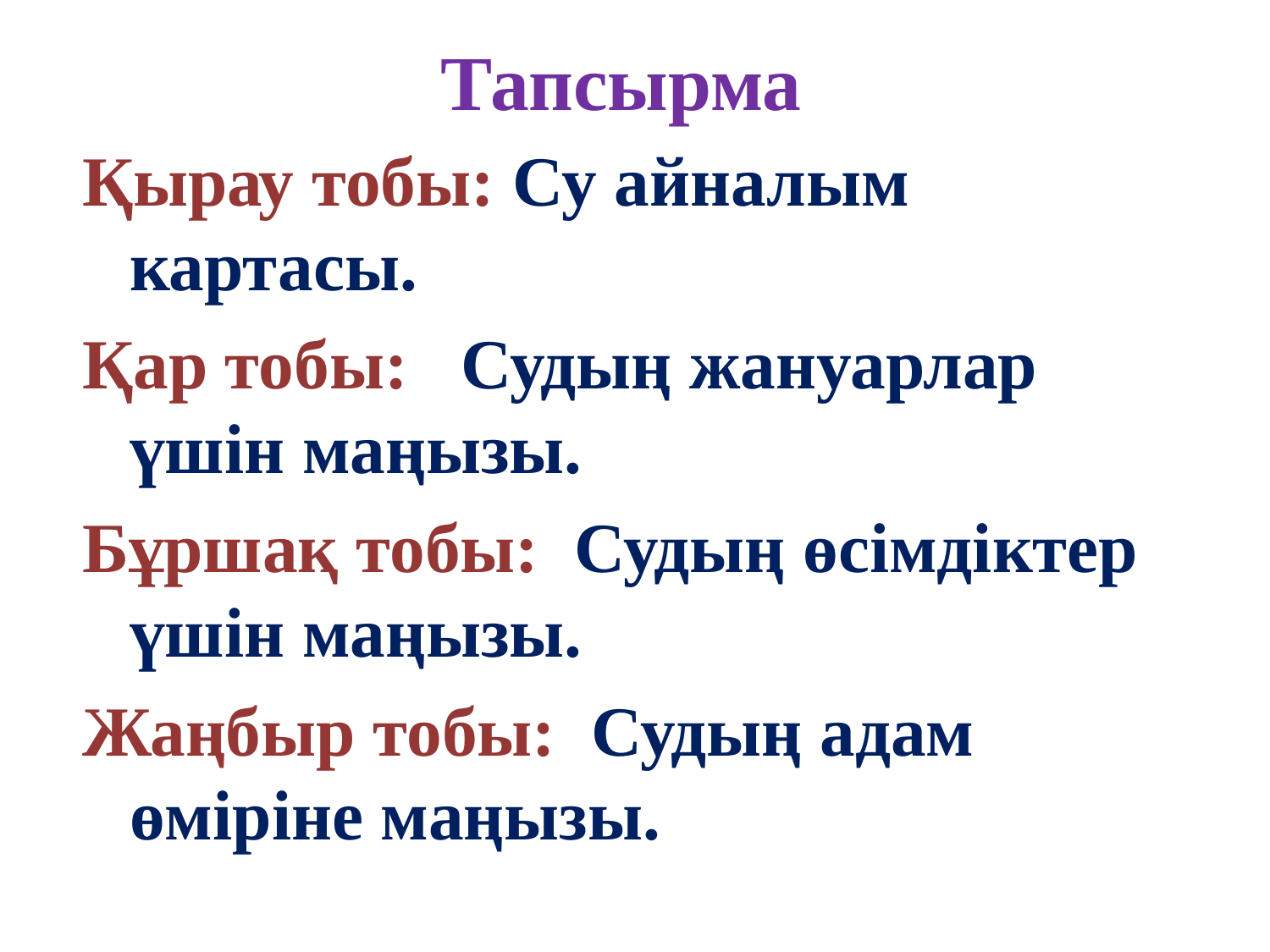

# Тапсырма
Қырау тобы: Су айналым   картасы.
Қар тобы:   Судың жануарлар үшін маңызы.
Бұршақ тобы:  Судың өсімдіктер үшін маңызы.
Жаңбыр тобы:  Судың адам өміріне маңызы.